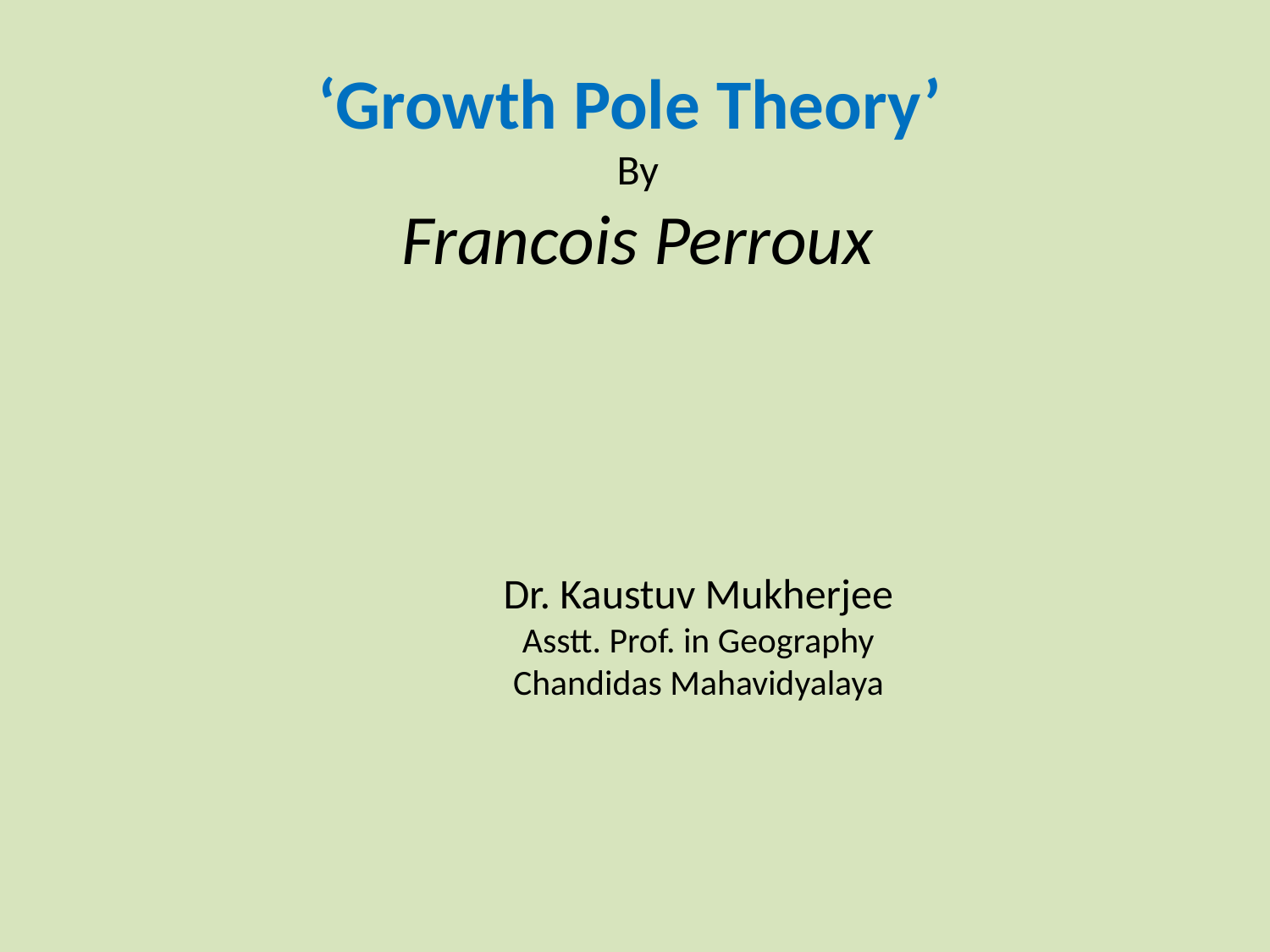

‘Growth Pole Theory’
By
Francois Perroux
Dr. Kaustuv Mukherjee
Asstt. Prof. in Geography
Chandidas Mahavidyalaya